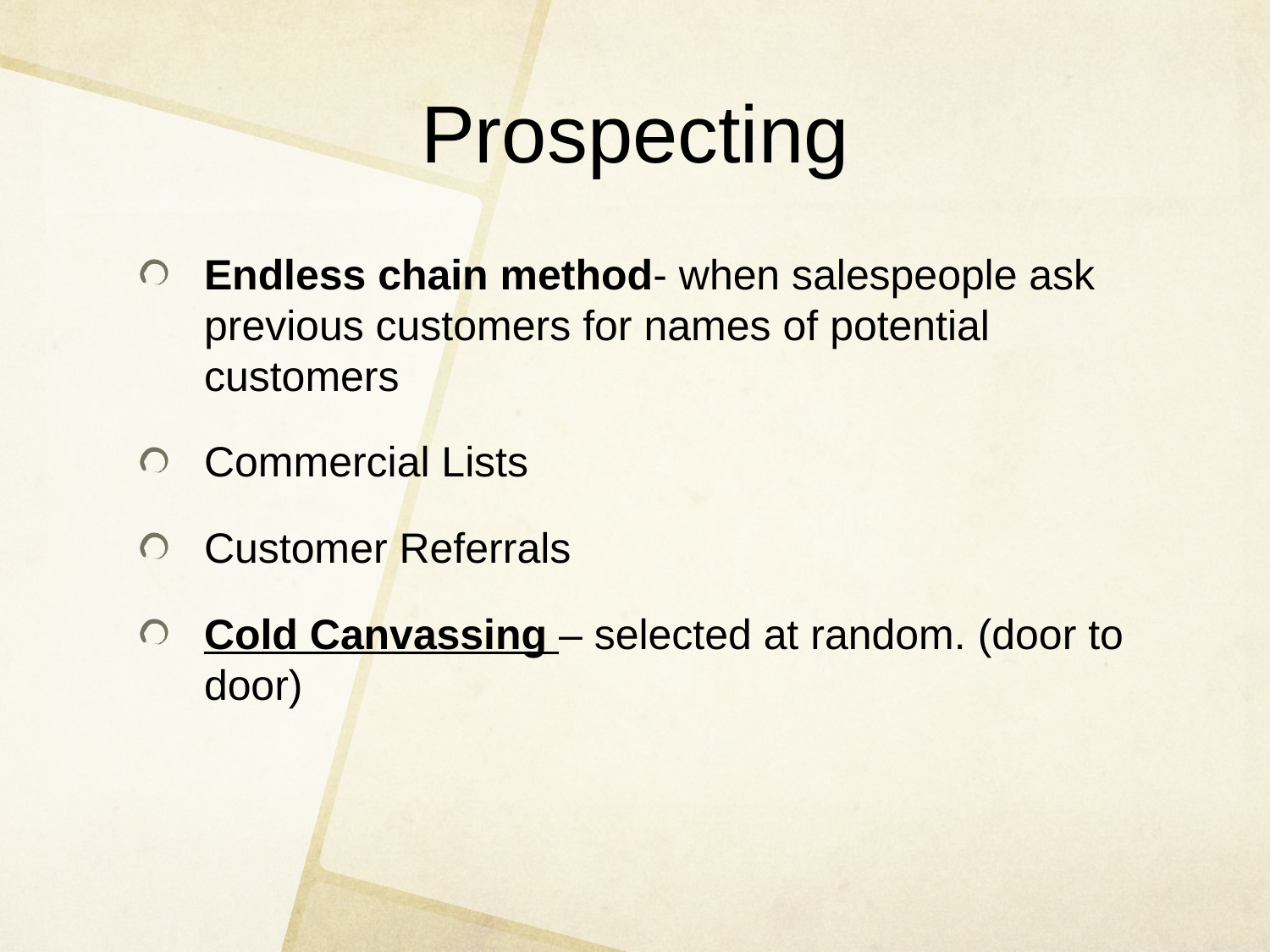

# Prospecting
Endless chain method- when salespeople ask previous customers for names of potential customers
Commercial Lists
Customer Referrals
Cold Canvassing – selected at random. (door to door)